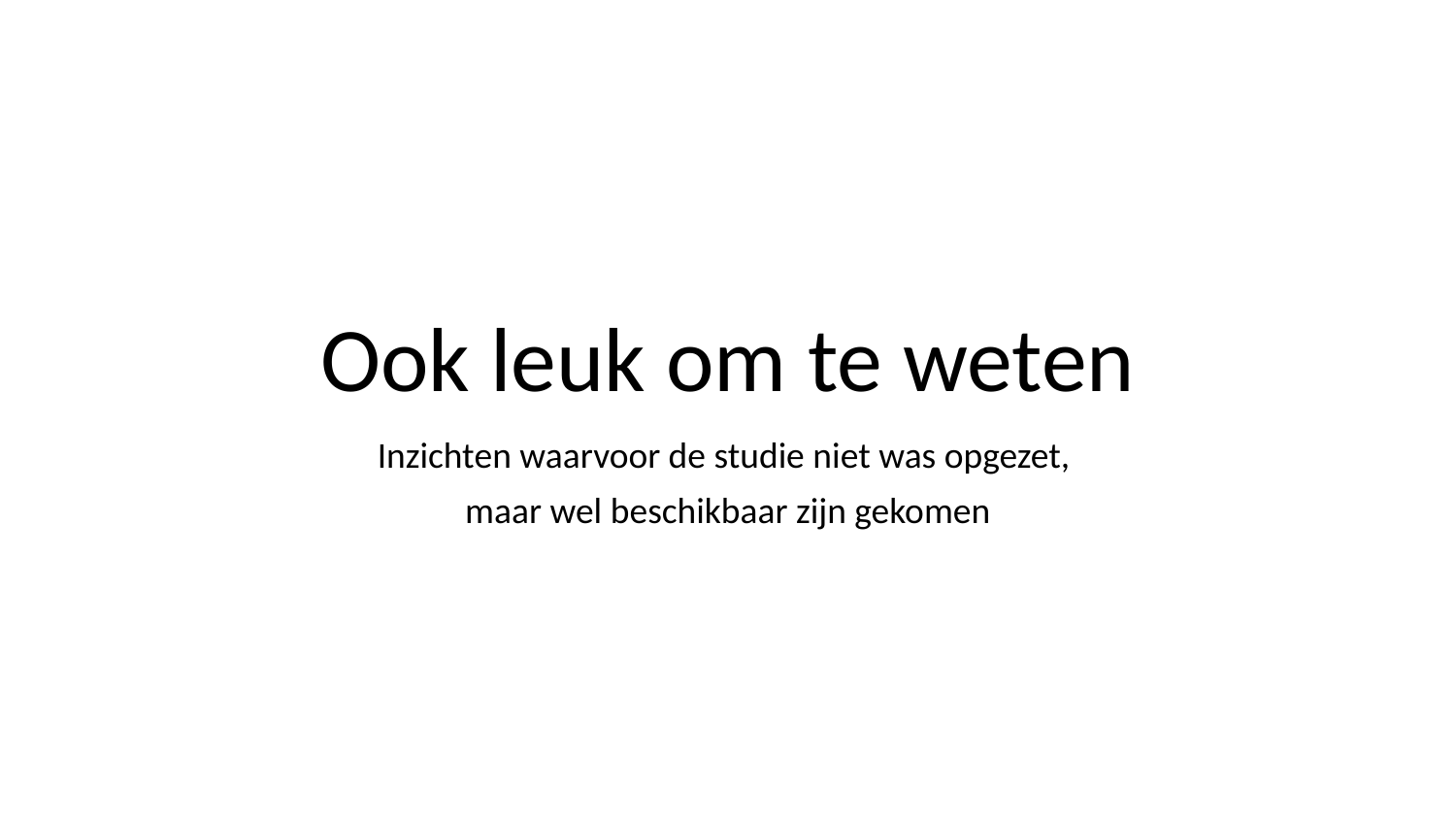

# Ook leuk om te weten
Inzichten waarvoor de studie niet was opgezet,
maar wel beschikbaar zijn gekomen